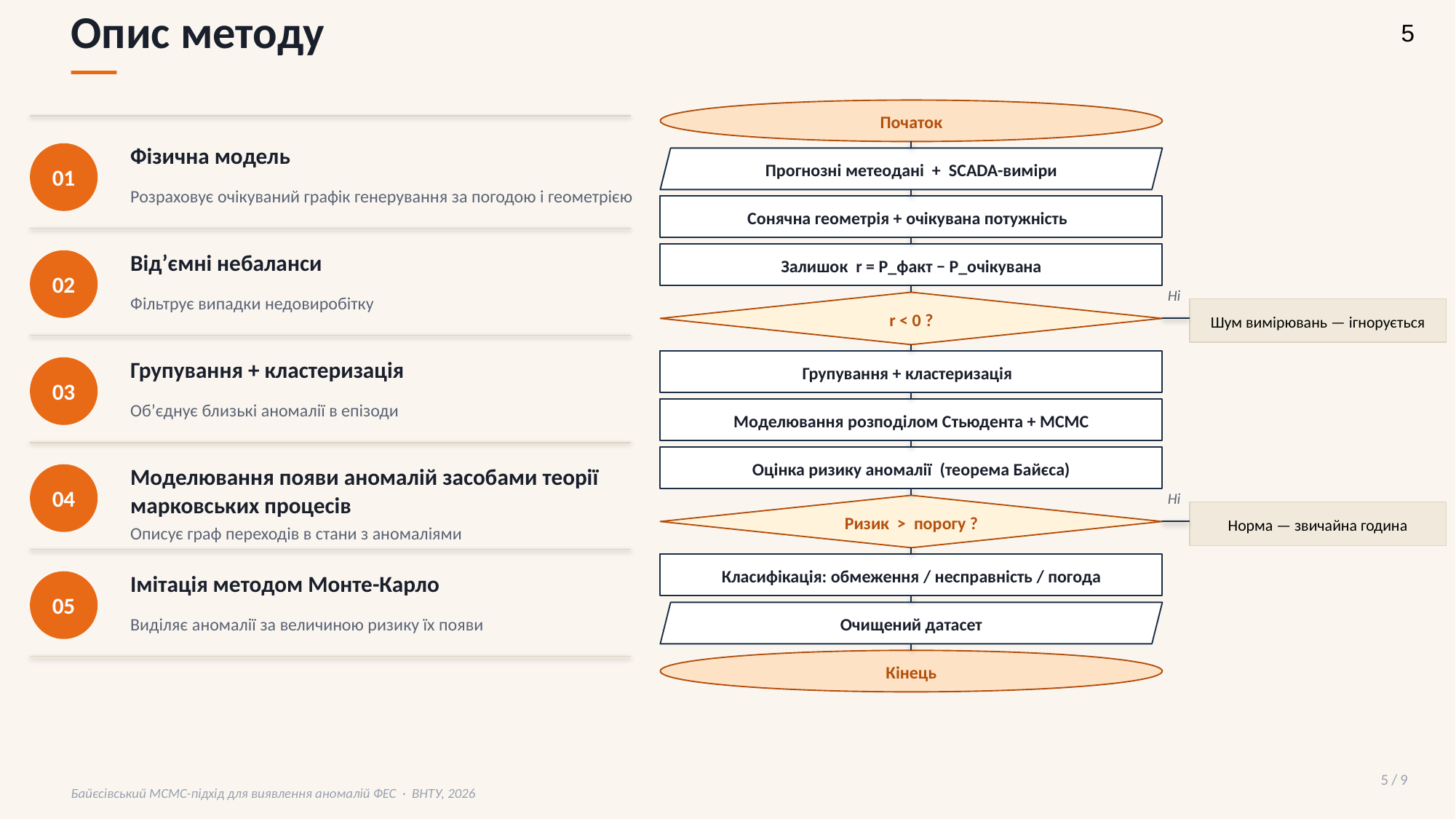

Опис методу
5

Початок
Фізична модель
01
Прогнозні метеодані  +  SCADA-виміри
Розраховує очікуваний графік генерування за погодою і геометрією
Сонячна геометрія + очікувана потужність
Залишок  r = P_факт − P_очікувана
Відʼємні небаланси
02
Ні
Фільтрує випадки недовиробітку
r < 0 ?
Шум вимірювань — ігнорується
Групування + кластеризація
Групування + кластеризація
03
Обʼєднує близькі аномалії в епізоди
Моделювання розподілом Стьюдента + MCMC
Оцінка ризику аномалії  (теорема Байєса)
Моделювання появи аномалій засобами теорії марковських процесів
04
Ні
Ризик  >  порогу ?
Норма — звичайна година
Описує граф переходів в стани з аномаліями
Класифікація: обмеження / несправність / погода
Імітація методом Монте-Карло
05
Очищений датасет
Виділяє аномалії за величиною ризику їх появи
Кінець
5 / 9
Байєсівський MCMC-підхід для виявлення аномалій ФЕС  ·  ВНТУ, 2026